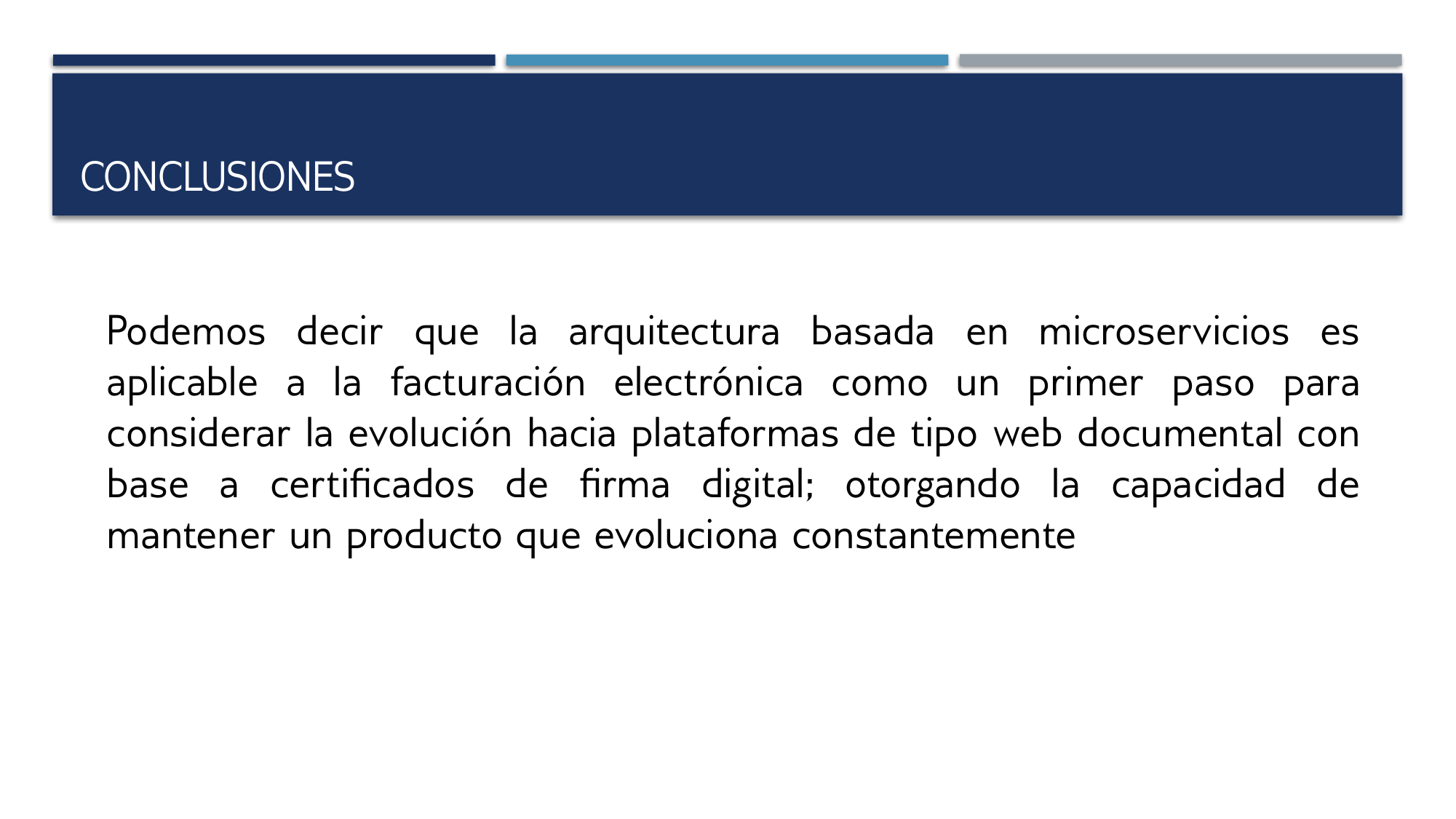

# Conclusiones
Podemos decir que la arquitectura basada en microservicios es aplicable a la facturación electrónica como un primer paso para considerar la evolución hacia plataformas de tipo web documental con base a certificados de firma digital; otorgando la capacidad de mantener un producto que evoluciona constantemente
15